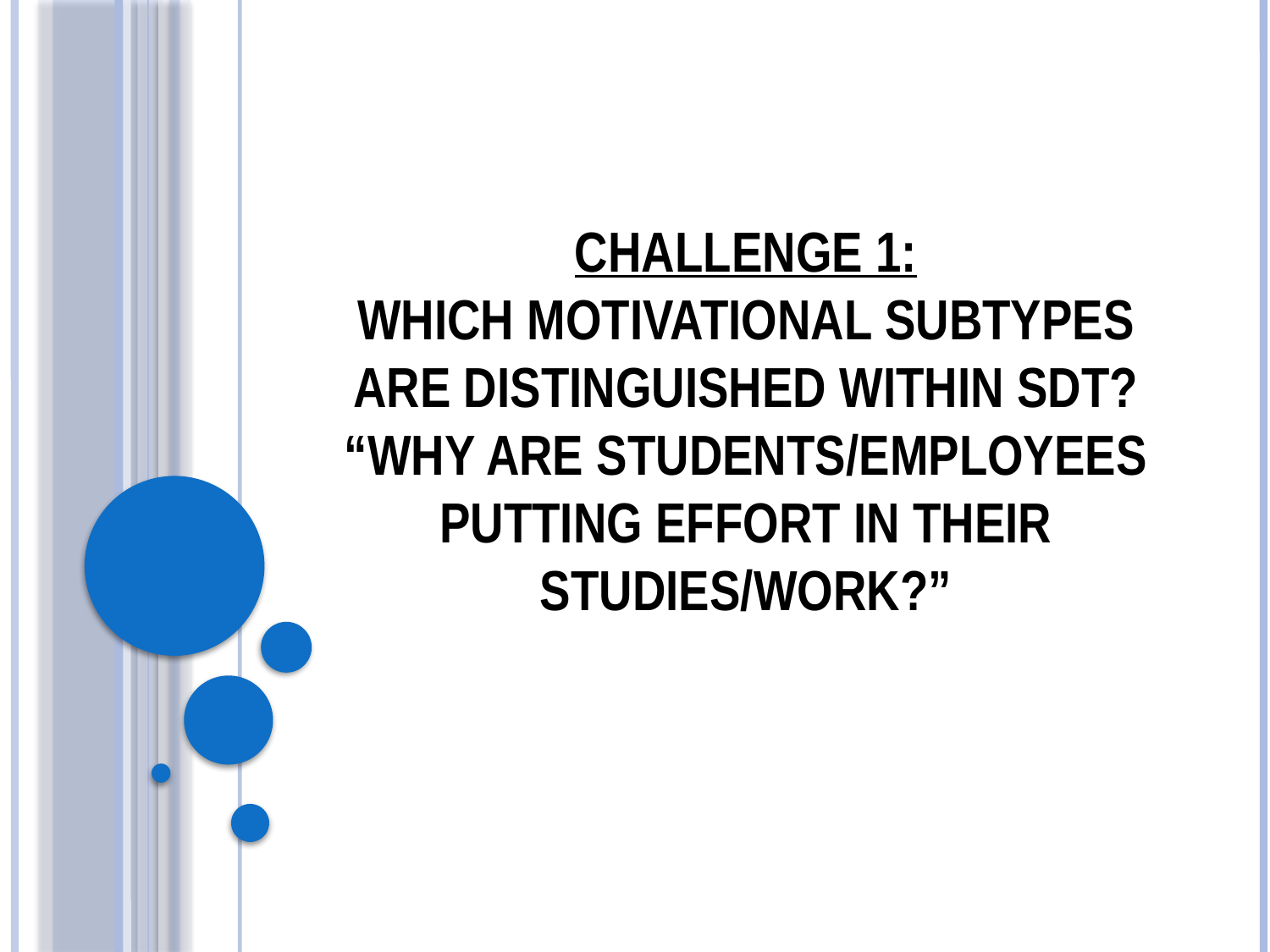

# Challenge 1: Which motivational subtypes are distinguished within SDT? “Why are students/employees putting effort in their studies/work?”